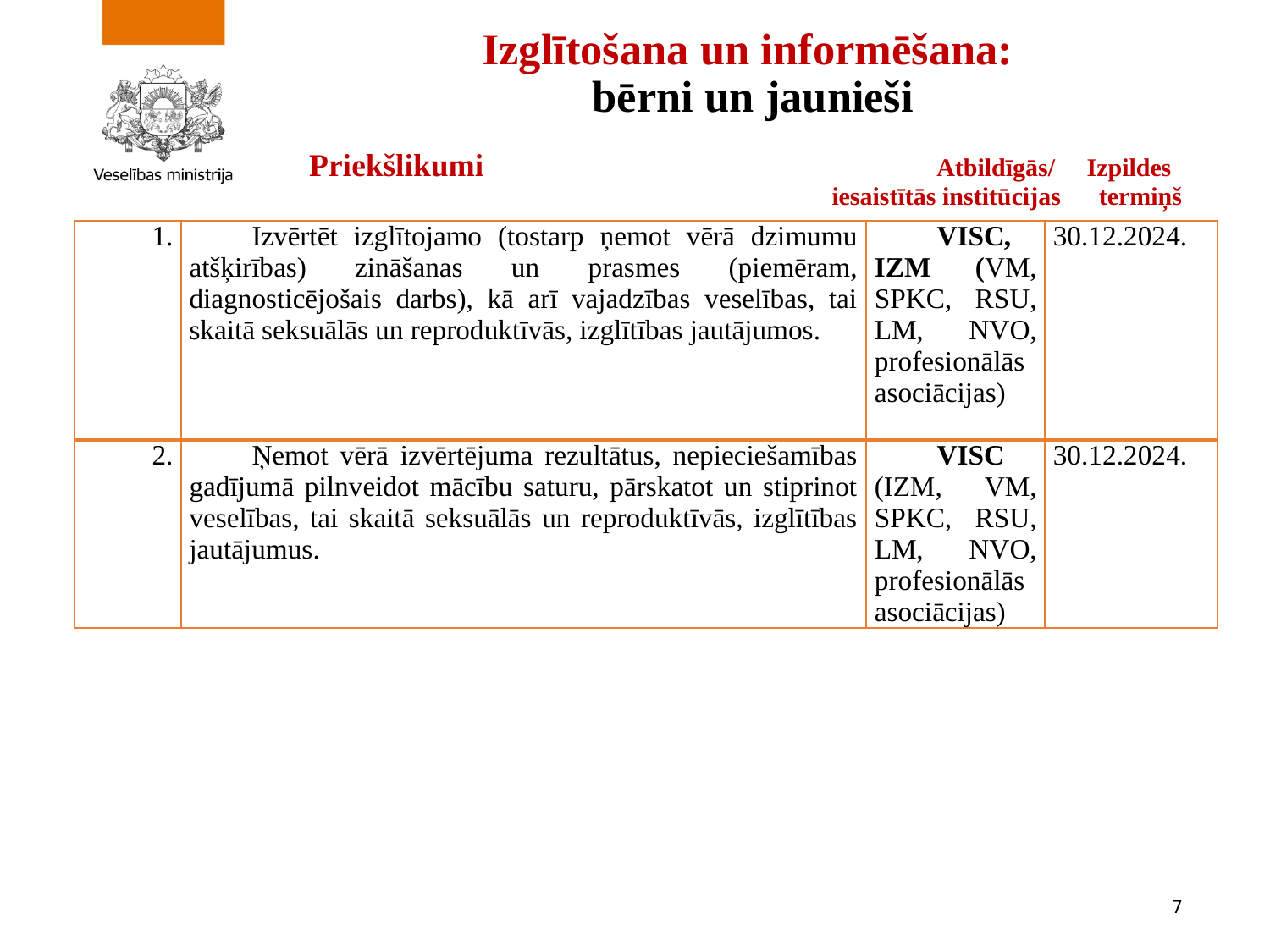

# Izglītošana un informēšana: bērni un jaunieši Priekšlikumi                                                                       Atbildīgās/     Izpildes iesaistītās institūcijas      termiņš
| 1. | Izvērtēt izglītojamo (tostarp ņemot vērā dzimumu atšķirības) zināšanas un prasmes (piemēram, diagnosticējošais darbs), kā arī vajadzības veselības, tai skaitā seksuālās un reproduktīvās, izglītības jautājumos. | VISC, IZM (VM, SPKC, RSU, LM, NVO, profesionālās asociācijas) | 30.12.2024. |
| --- | --- | --- | --- |
| 2. | Ņemot vērā izvērtējuma rezultātus, nepieciešamības gadījumā pilnveidot mācību saturu, pārskatot un stiprinot veselības, tai skaitā seksuālās un reproduktīvās, izglītības jautājumus. | VISC (IZM, VM, SPKC, RSU, LM, NVO, profesionālās asociācijas) | 30.12.2024. |
7